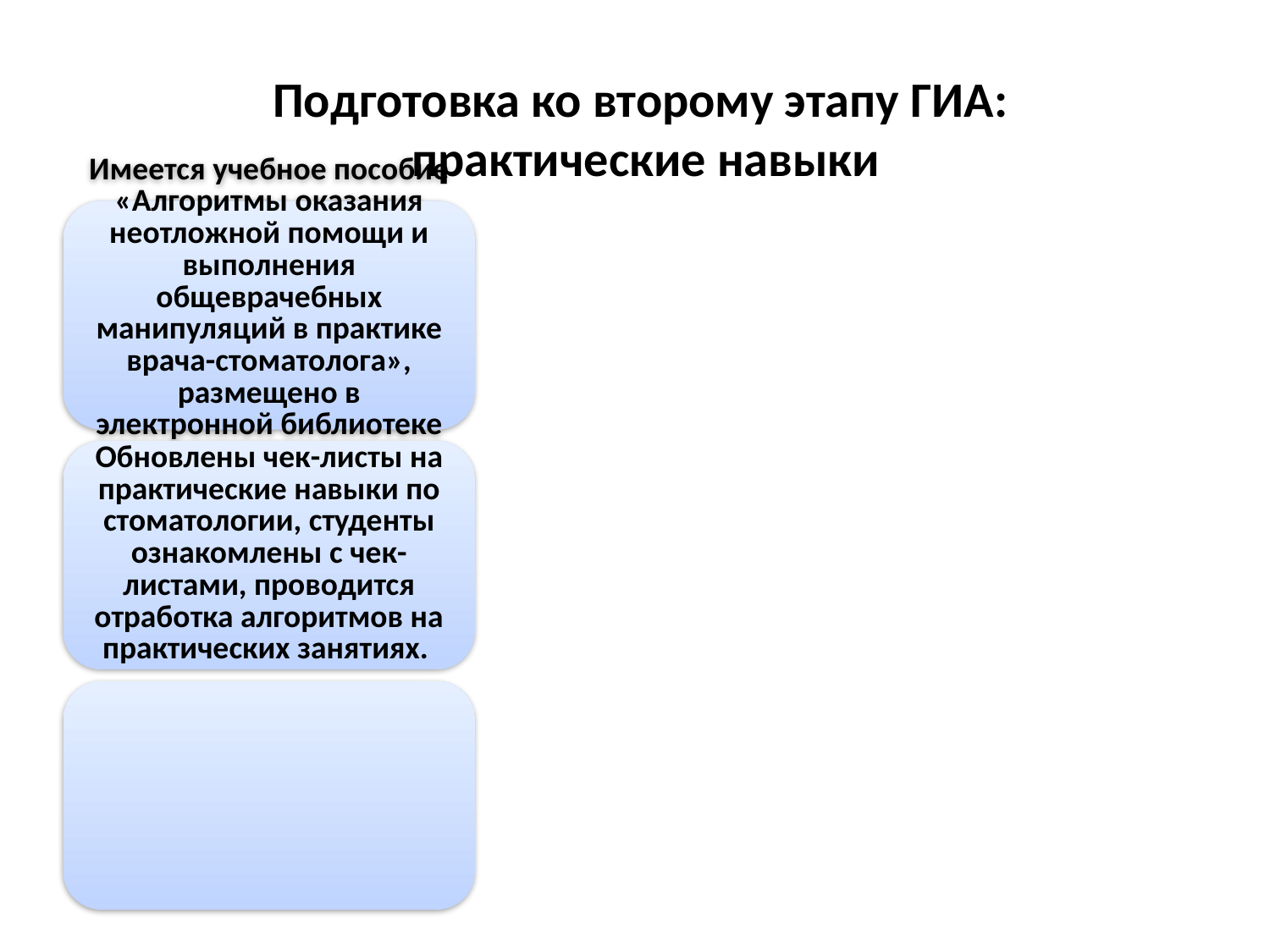

# Подготовка ко второму этапу ГИА: практические навыки
Имеется учебное пособие «Алгоритмы оказания неотложной помощи и выполнения общеврачебных манипуляций в практике врача-стоматолога», размещено в электронной библиотеке университета.
Обновлены чек-листы на практические навыки по стоматологии, студенты ознакомлены с чек-листами, проводится отработка алгоритмов на практических занятиях.